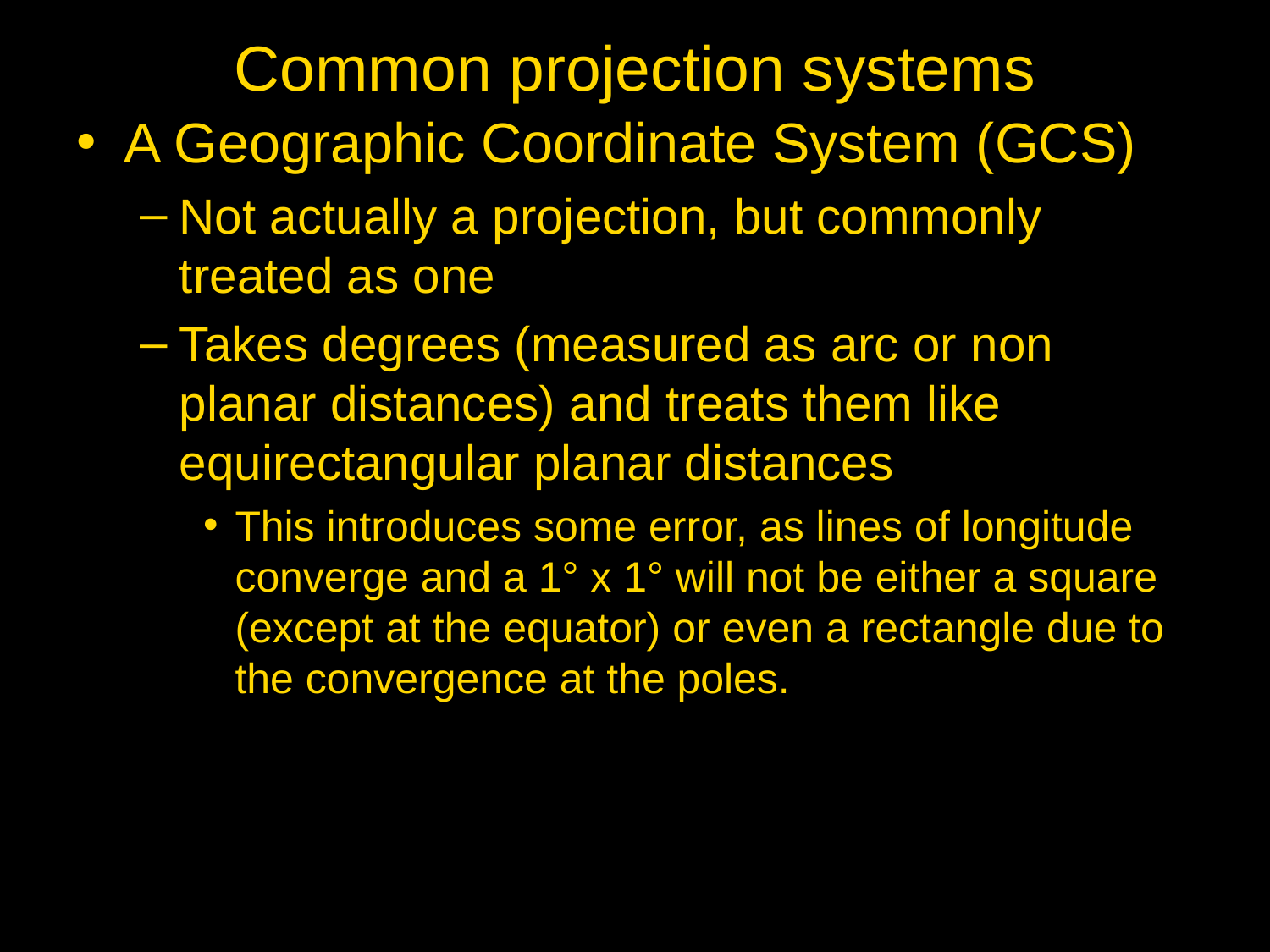

# Common projection systems
A Geographic Coordinate System (GCS)
Not actually a projection, but commonly treated as one
Takes degrees (measured as arc or non planar distances) and treats them like equirectangular planar distances
This introduces some error, as lines of longitude converge and a 1° x 1° will not be either a square (except at the equator) or even a rectangle due to the convergence at the poles.